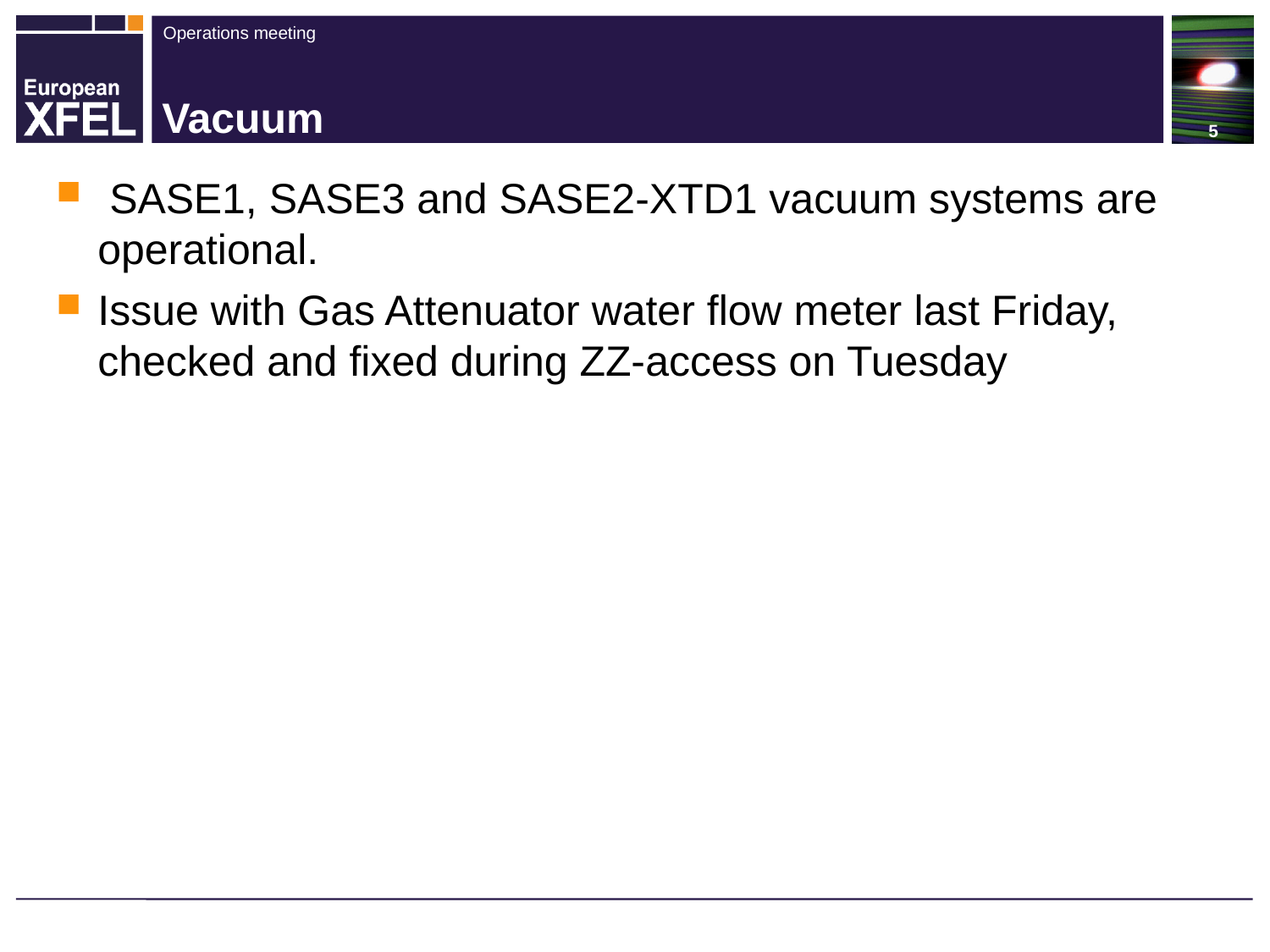

# Vacuum
 SASE1, SASE3 and SASE2-XTD1 vacuum systems are operational.
Issue with Gas Attenuator water flow meter last Friday, checked and fixed during ZZ-access on Tuesday